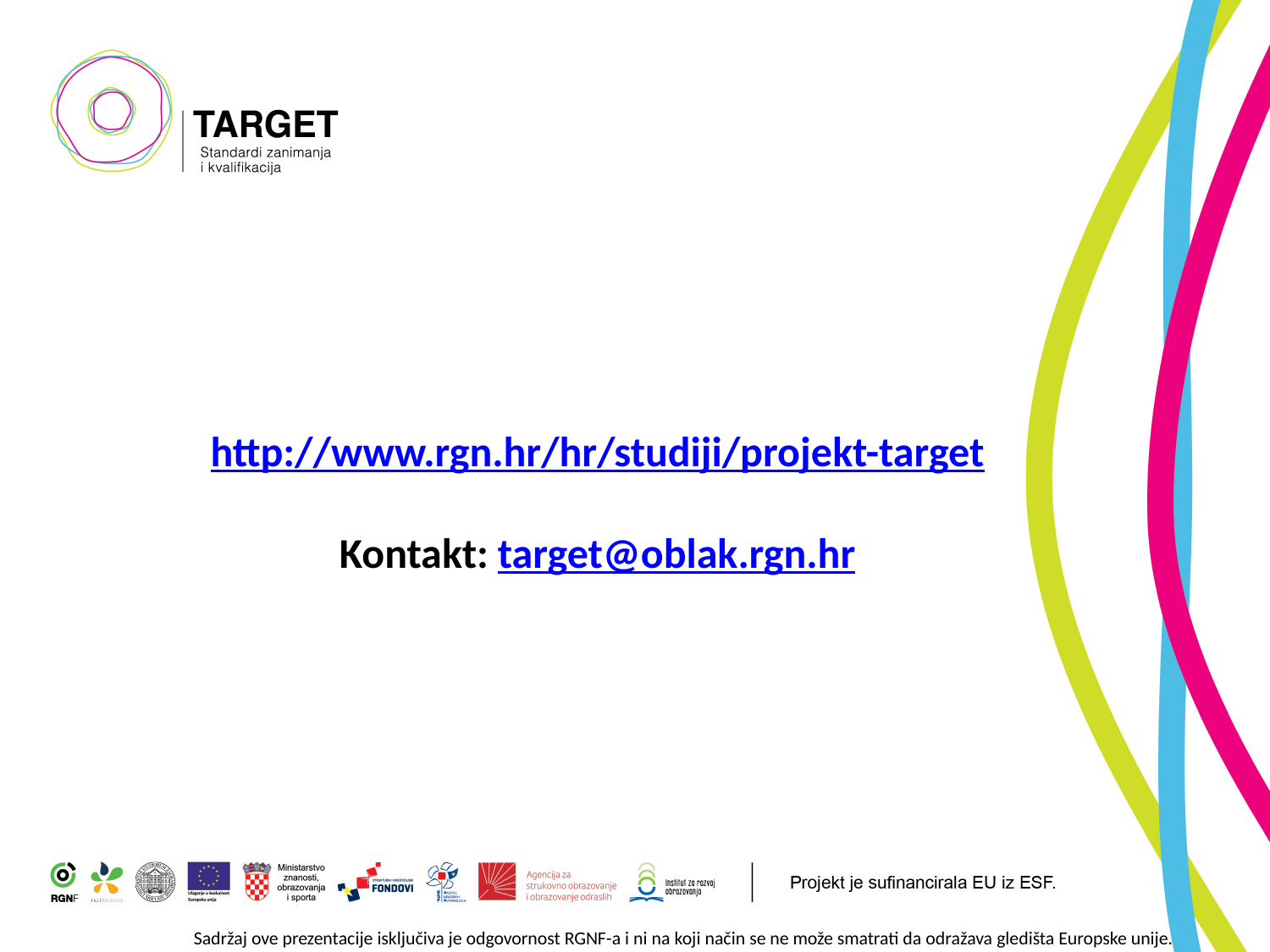

http://www.rgn.hr/hr/studiji/projekt-target

Kontakt: target@oblak.rgn.hr

Sadržaj ove prezentacije isključiva je odgovornost RGNF-a i ni na koji način se ne može smatrati da odražava gledišta Europske unije.